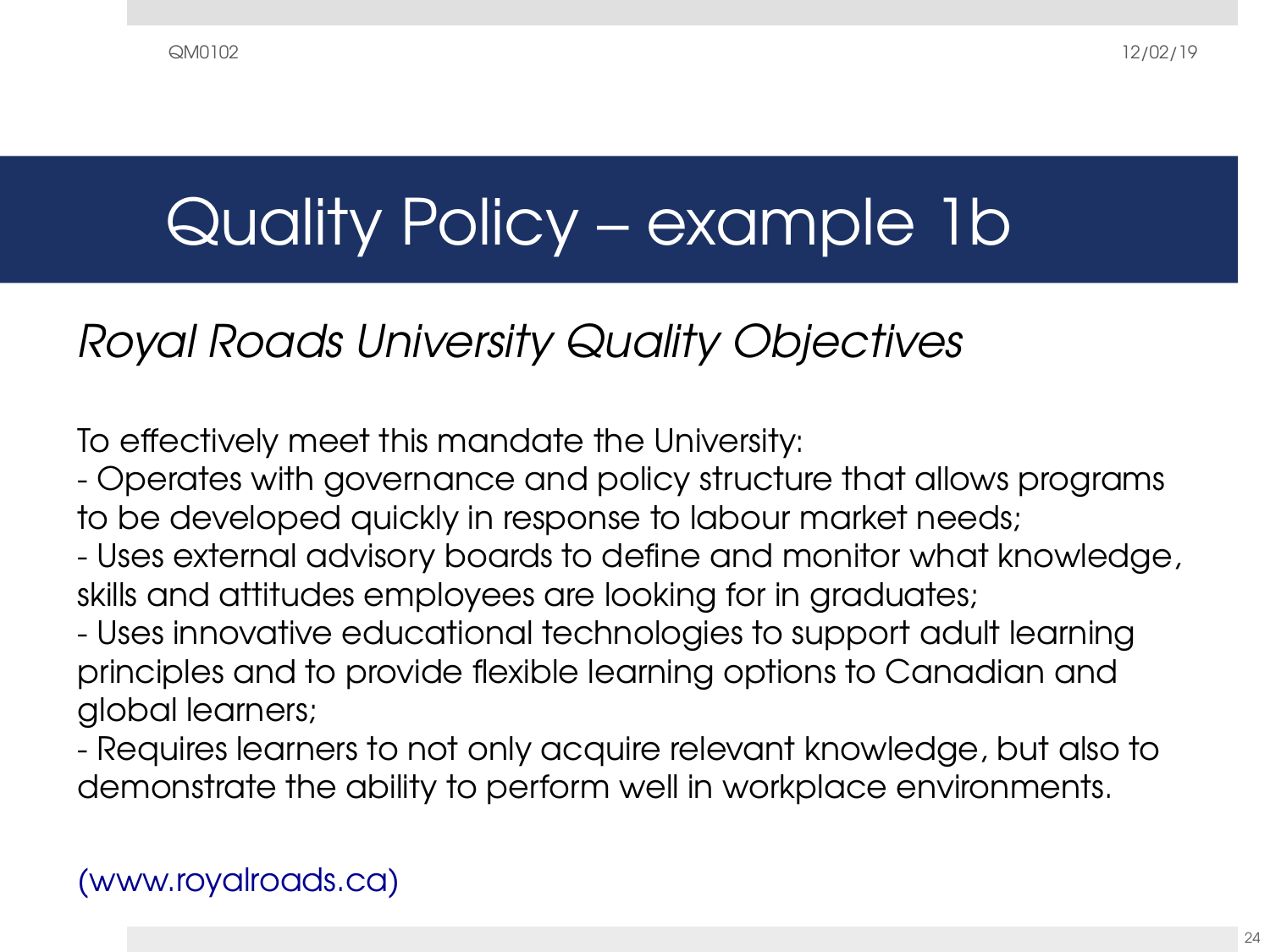

QM0102
12/02/19
# Quality Policy – example 1b
Royal Roads University Quality Objectives

To effectively meet this mandate the University:
- Operates with governance and policy structure that allows programs to be developed quickly in response to labour market needs;
- Uses external advisory boards to define and monitor what knowledge, skills and attitudes employees are looking for in graduates;
- Uses innovative educational technologies to support adult learning principles and to provide flexible learning options to Canadian and global learners;
- Requires learners to not only acquire relevant knowledge, but also to demonstrate the ability to perform well in workplace environments.

(www.royalroads.ca)
24